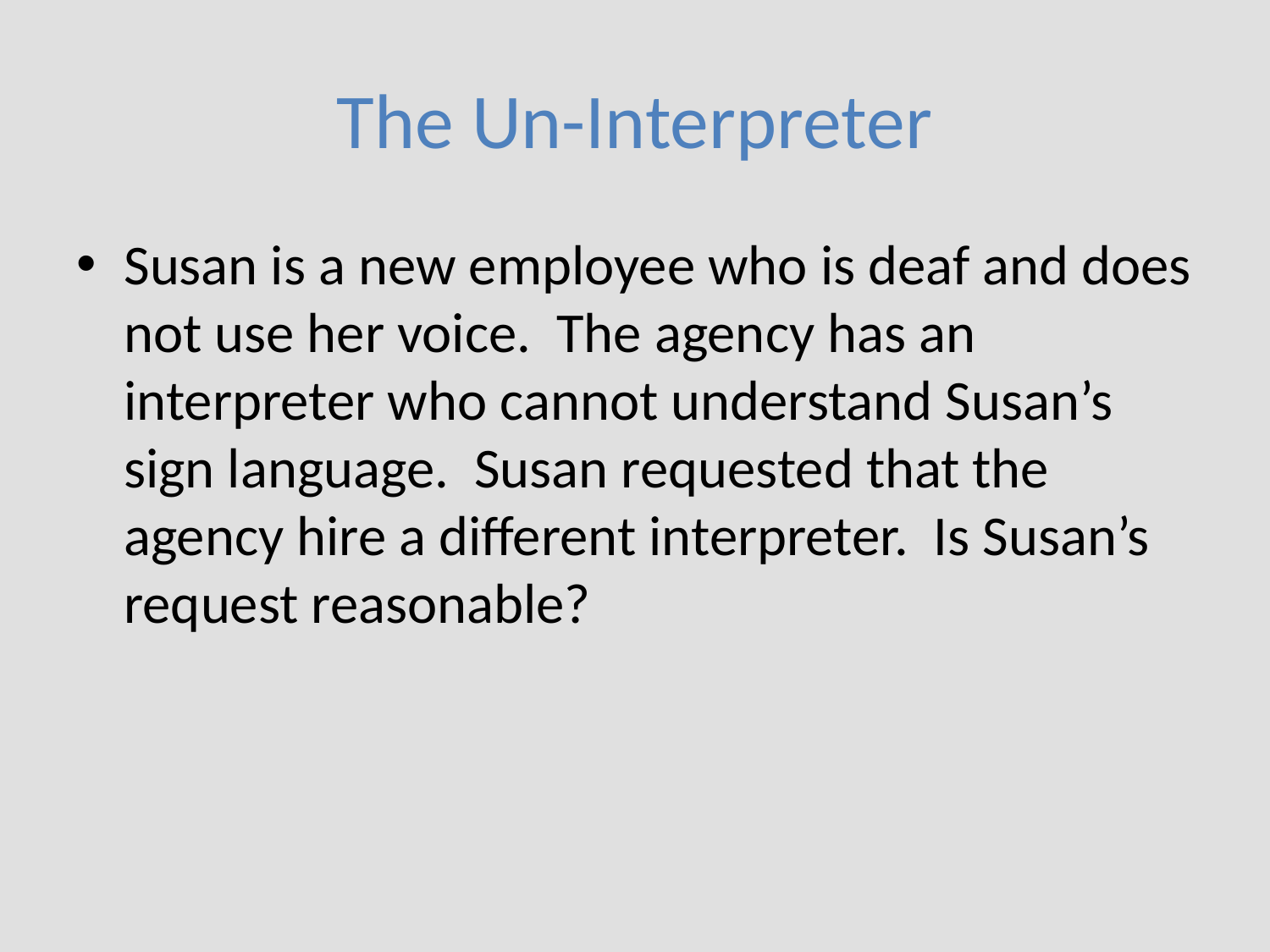

# The Un-Interpreter
Susan is a new employee who is deaf and does not use her voice.  The agency has an interpreter who cannot understand Susan’s sign language.  Susan requested that the agency hire a different interpreter.  Is Susan’s request reasonable?